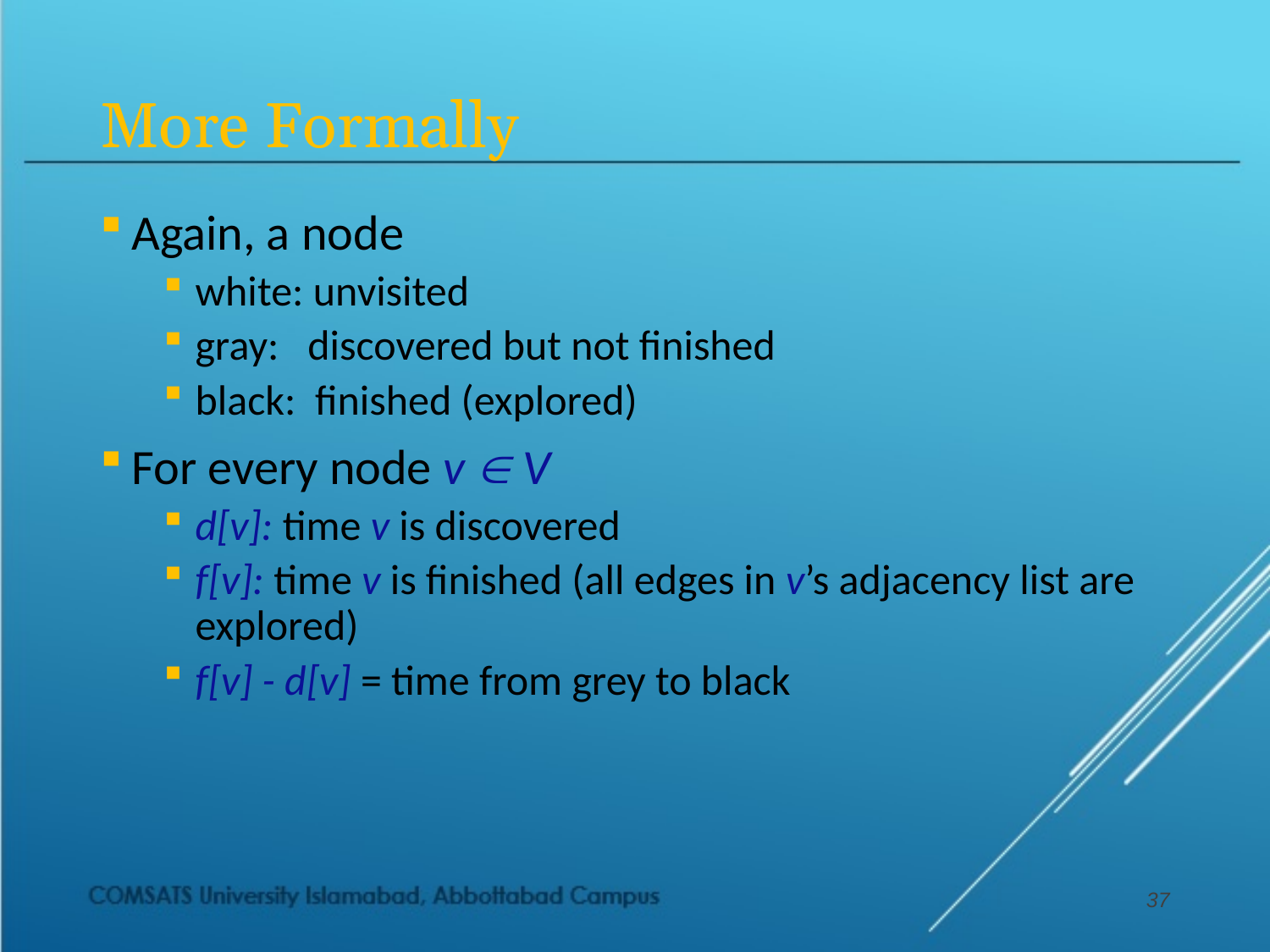

More Formally
Again, a node
white: unvisited
gray:   discovered but not finished
black:  finished (explored)
For every node v ∈ V
d[v]: time v is discovered
f[v]: time v is finished (all edges in v’s adjacency list are explored)
f[v] - d[v] = time from grey to black

37